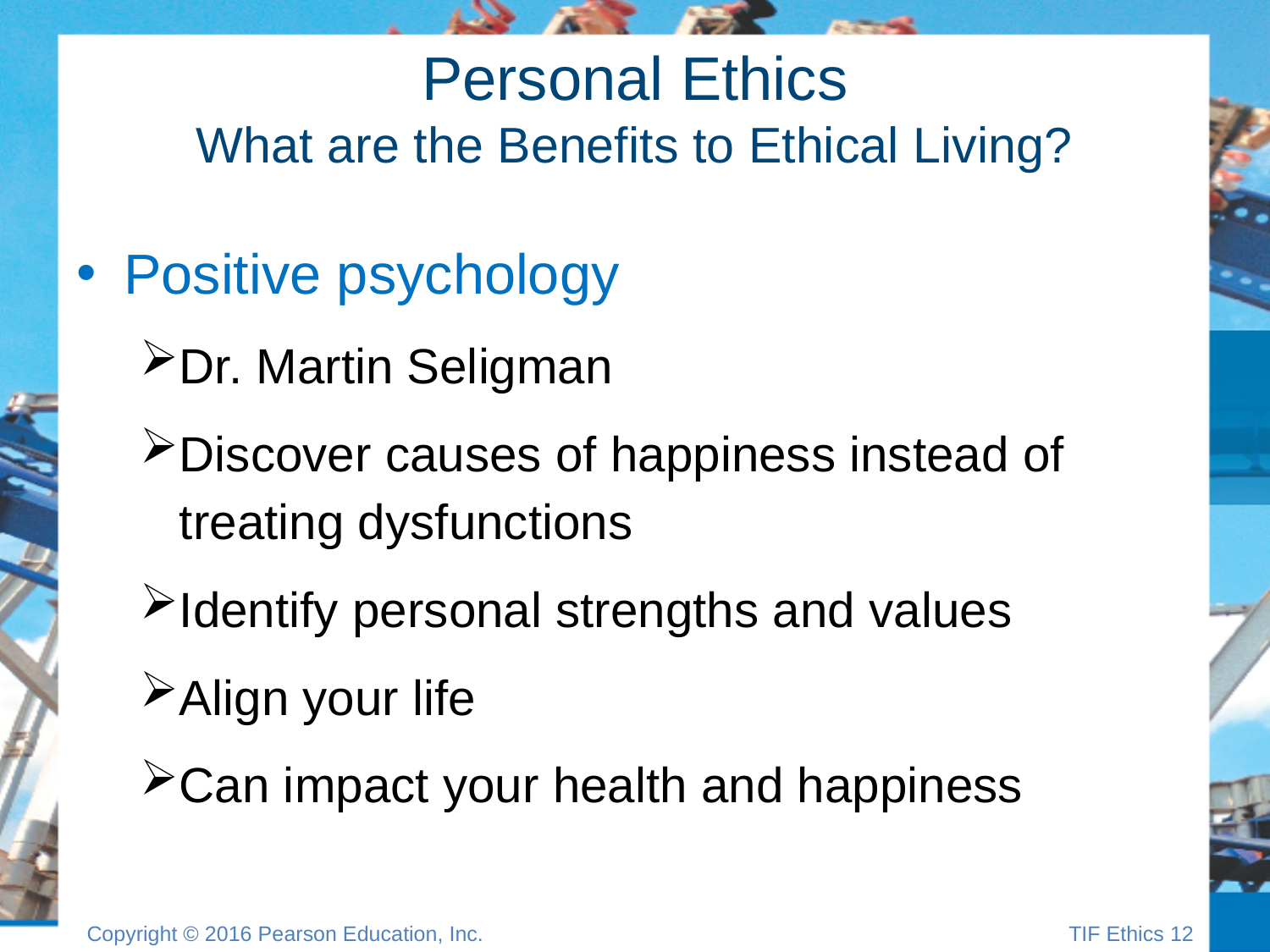

# Personal Ethics What are the Benefits to Ethical Living?
Positive psychology
Dr. Martin Seligman
Discover causes of happiness instead of treating dysfunctions
Identify personal strengths and values
Align your life
Can impact your health and happiness
Copyright © 2016 Pearson Education, Inc.
TIF Ethics 12